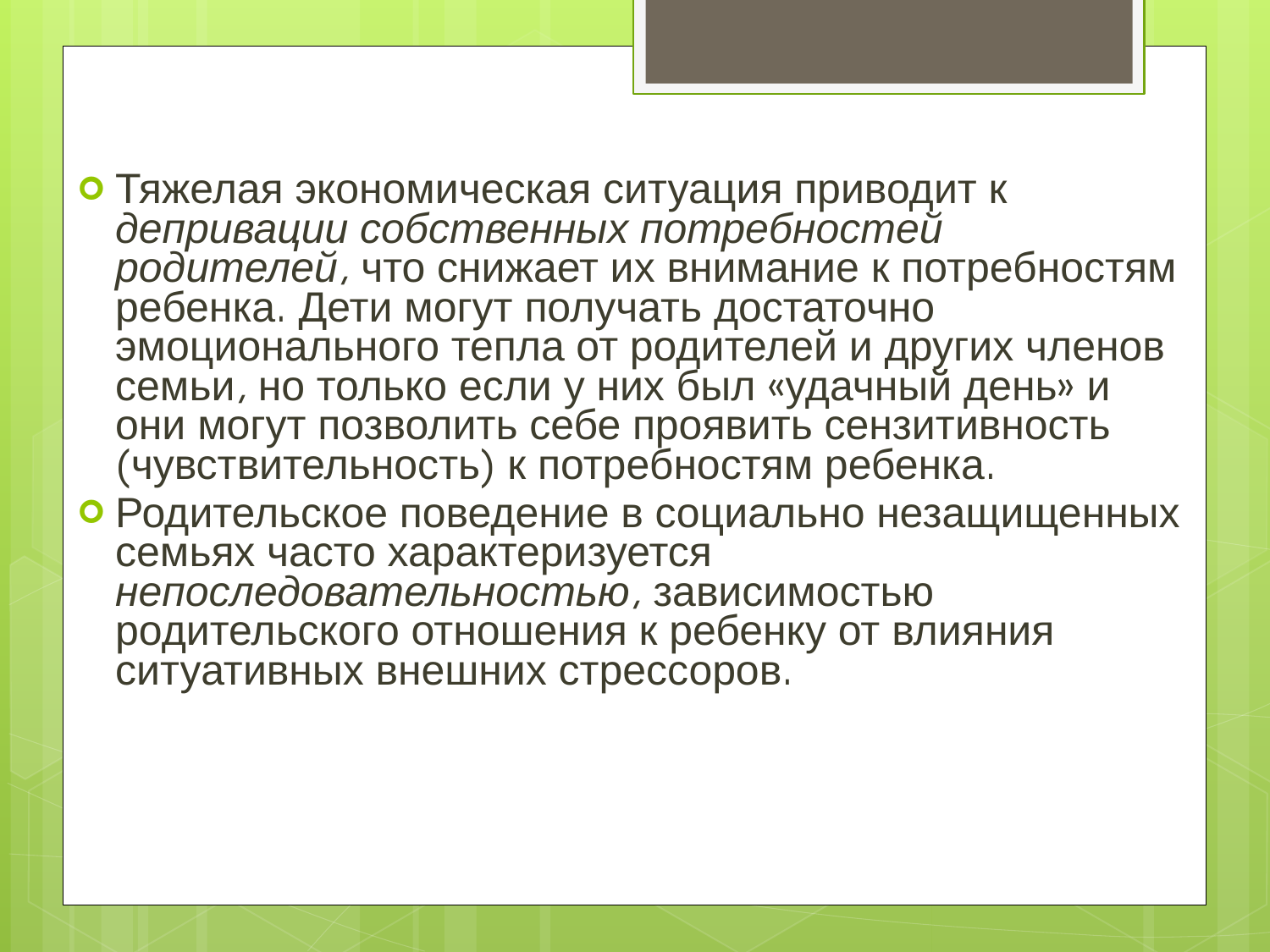

Тяжелая экономическая ситуация приводит к депривации собственных потребностей родителей, что снижает их внимание к потребностям ребенка. Дети могут получать достаточно эмоционального тепла от родителей и других членов семьи, но только если у них был «удачный день» и они могут позволить себе проявить сензитивность (чувствительность) к потребностям ребенка.
Родительское поведение в социально незащищенных семьях часто характеризуется непоследовательностью, зависимостью родительского отношения к ребенку от влияния ситуативных внешних стрессоров.